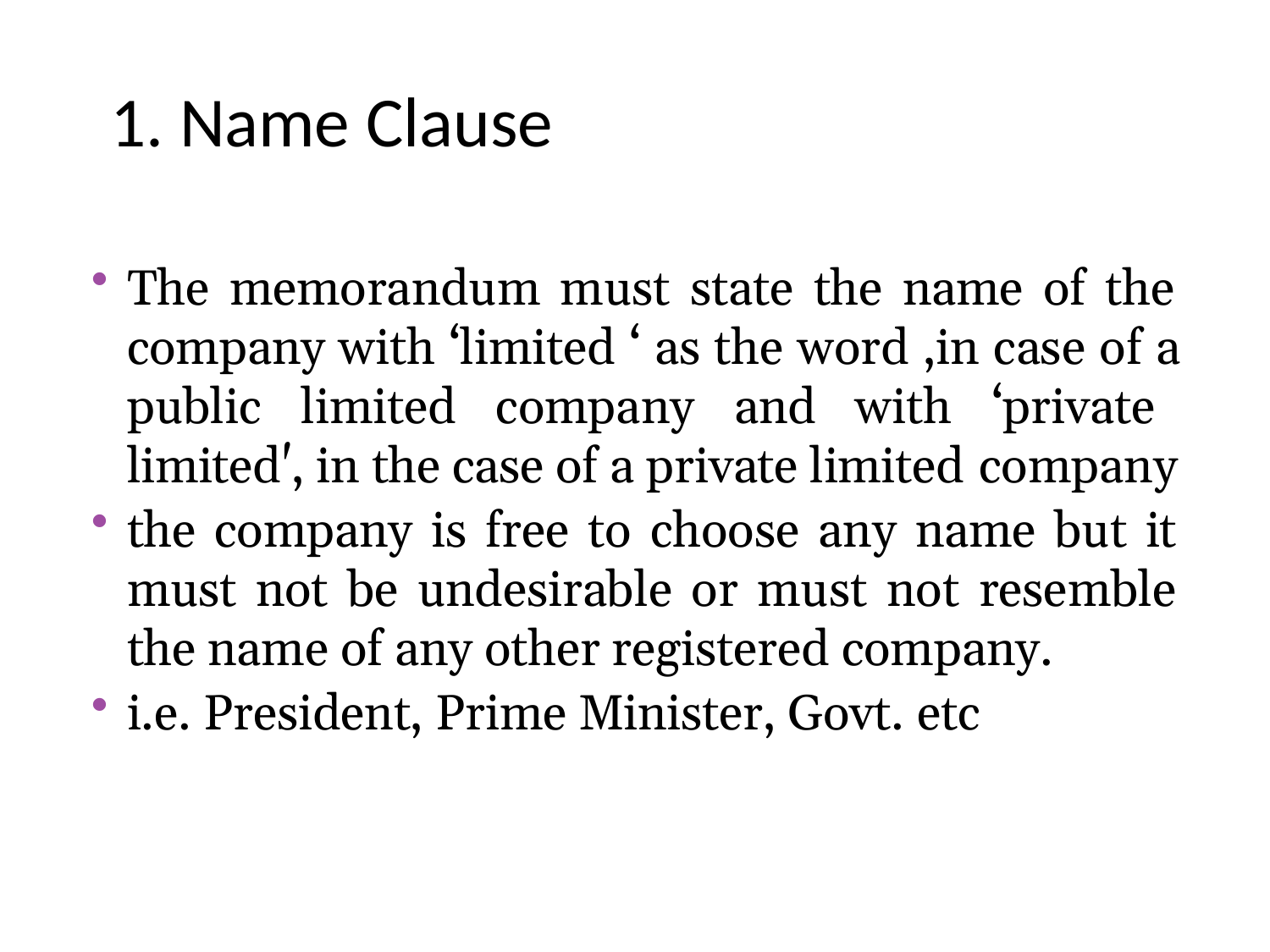

5
# 1. Name Clause
The memorandum must state the name of the  company with ‘limited ‘ as the word ,in case of a  public limited company and with ‘private  limited', in the case of a private limited company
the company is free to choose any name but it  must not be undesirable or must not resemble  the name of any other registered company.
i.e. President, Prime Minister, Govt. etc